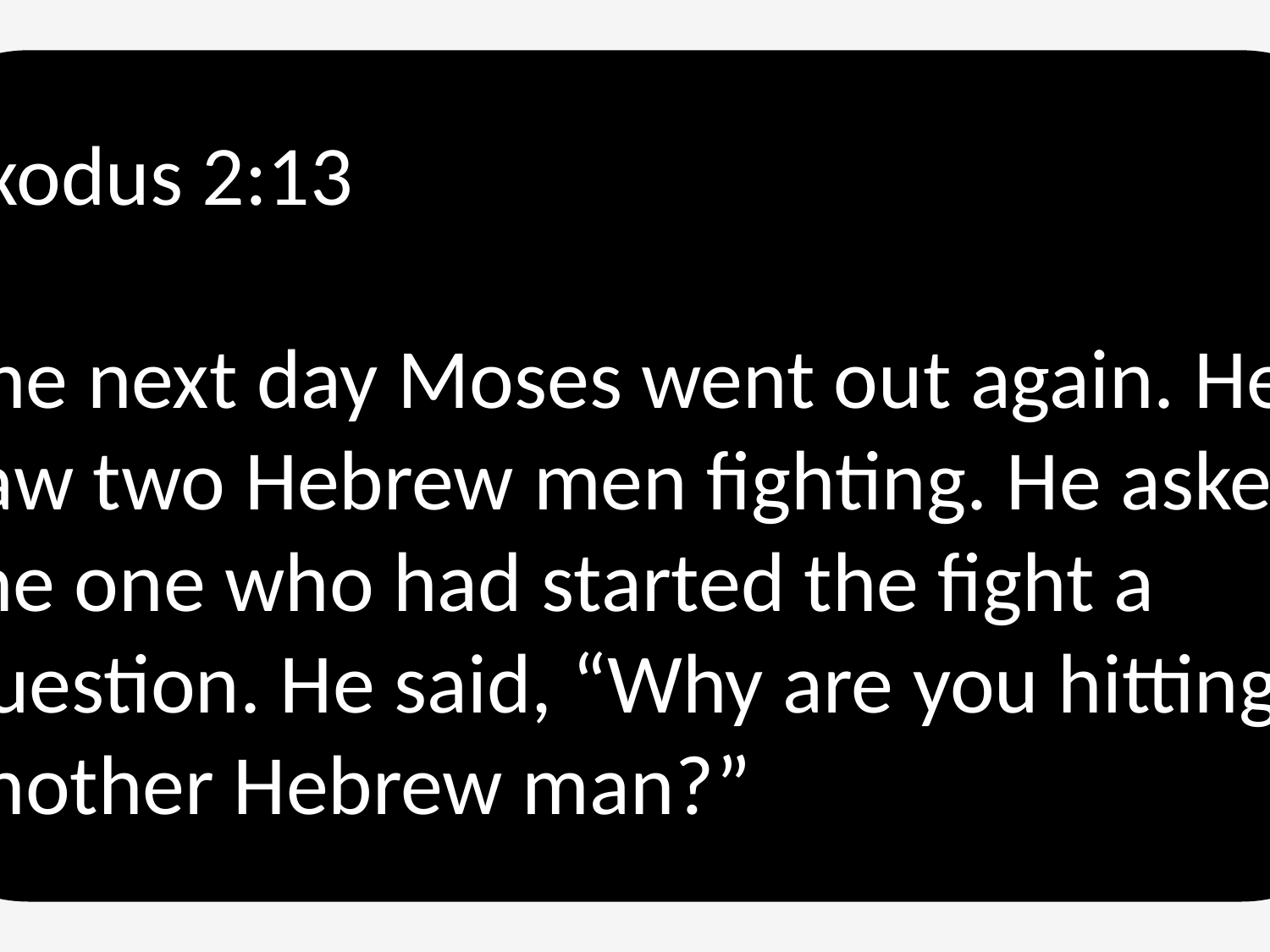

Exodus 2:13

The next day Moses went out again. He saw two Hebrew men fighting. He asked the one who had started the fight a question. He said, “Why are you hitting another Hebrew man?”